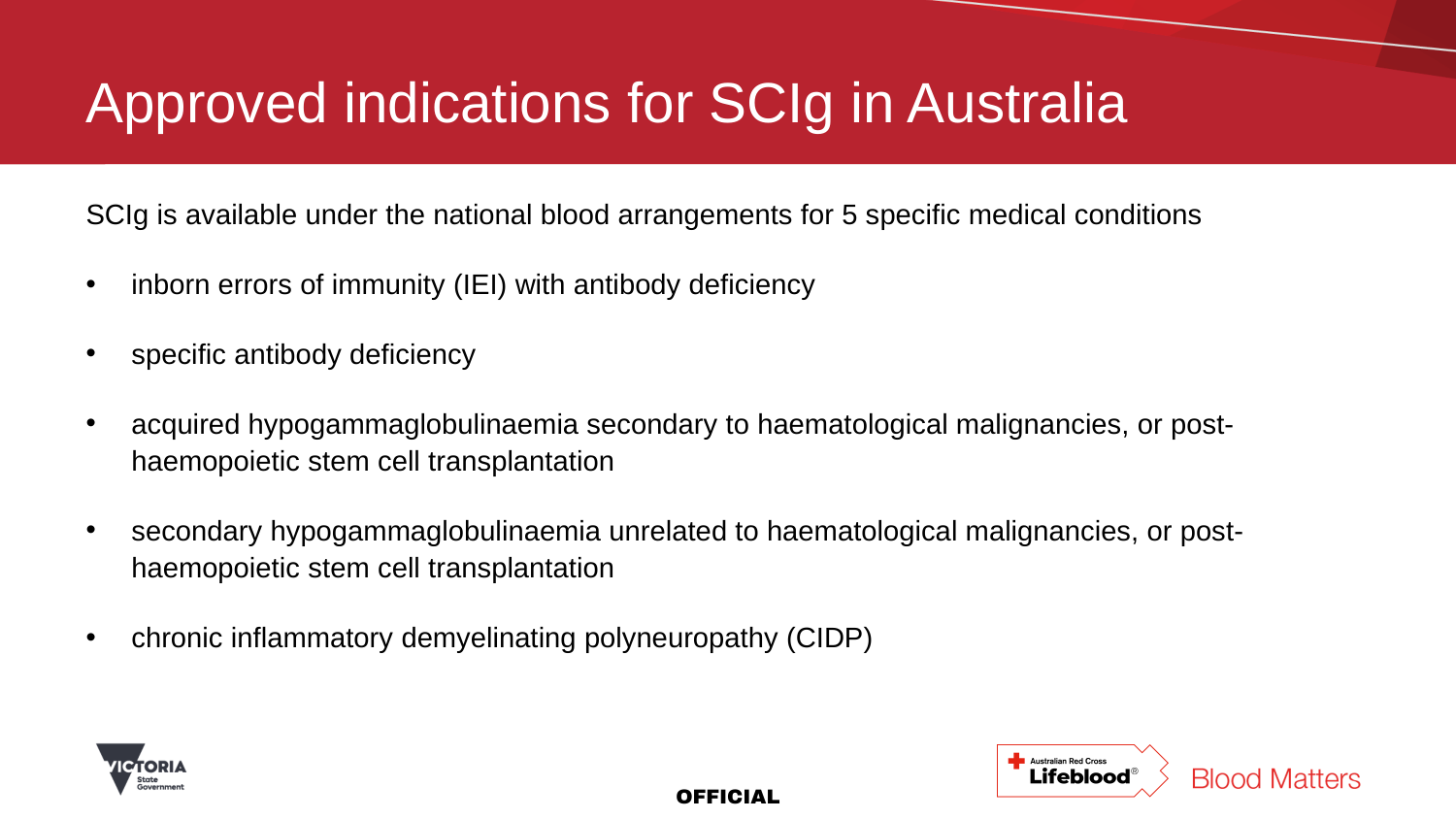

# Approved indications for SCIg in Australia
SCIg is available under the national blood arrangements for 5 specific medical conditions
inborn errors of immunity (IEI) with antibody deficiency
specific antibody deficiency
acquired hypogammaglobulinaemia secondary to haematological malignancies, or post-haemopoietic stem cell transplantation
secondary hypogammaglobulinaemia unrelated to haematological malignancies, or post-haemopoietic stem cell transplantation
chronic inflammatory demyelinating polyneuropathy (CIDP)